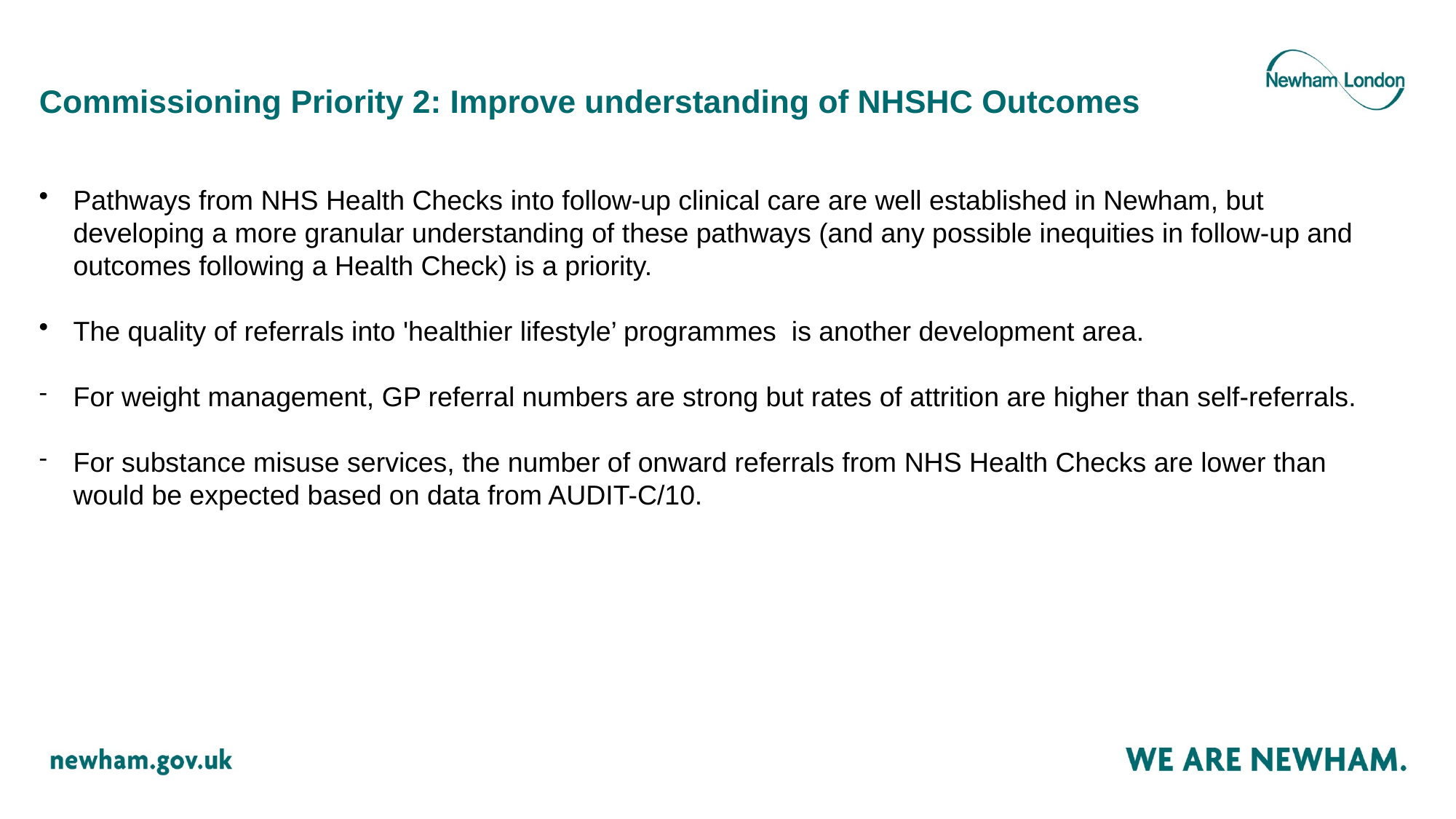

# Commissioning Priority 2: Improve understanding of NHSHC Outcomes
Pathways from NHS Health Checks into follow-up clinical care are well established in Newham, but developing a more granular understanding of these pathways (and any possible inequities in follow-up and outcomes following a Health Check) is a priority.

The quality of referrals into 'healthier lifestyle’ programmes  is another development area.

For weight management, GP referral numbers are strong but rates of attrition are higher than self-referrals.

For substance misuse services, the number of onward referrals from NHS Health Checks are lower than would be expected based on data from AUDIT-C/10.